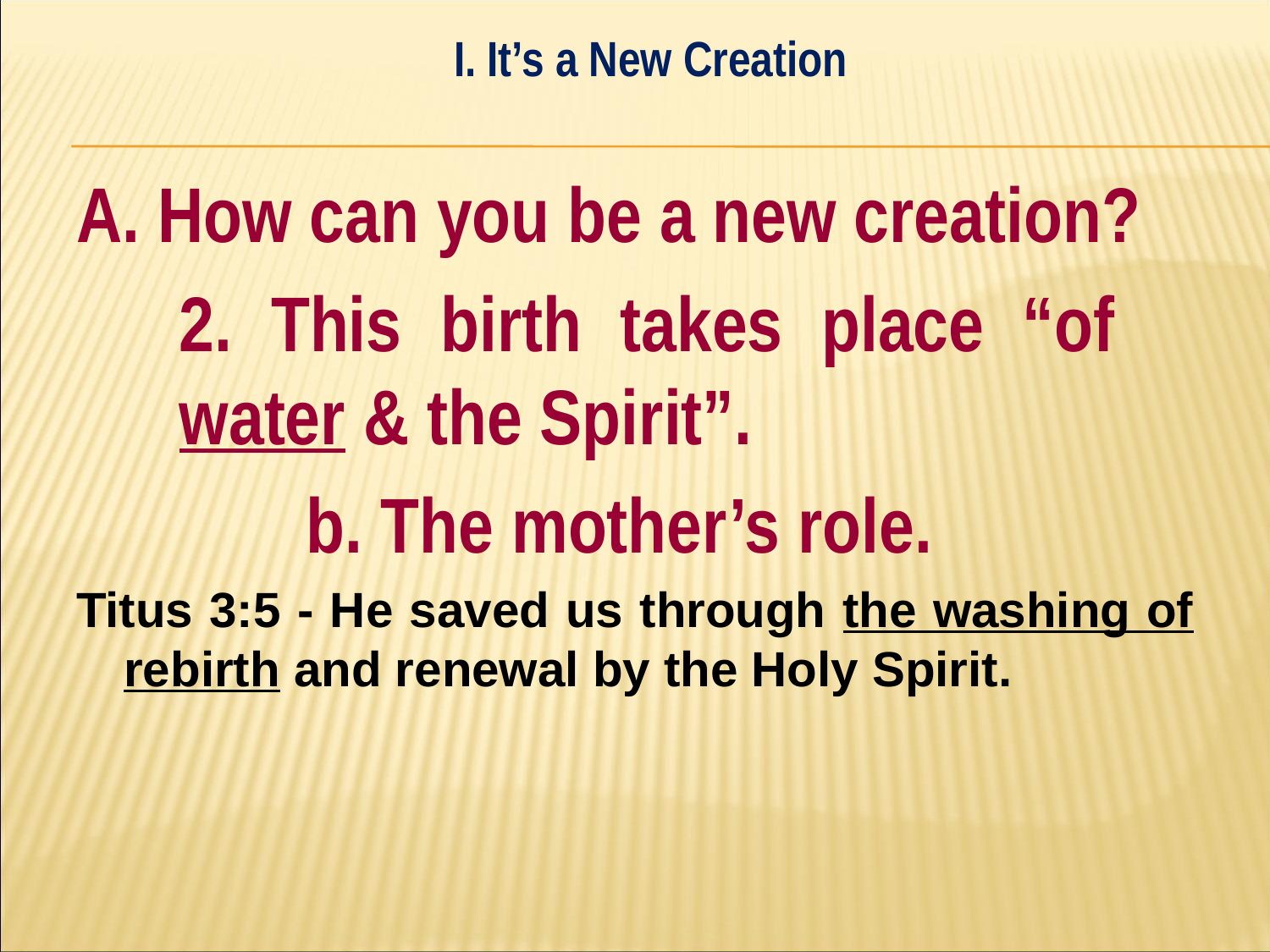

I. It’s a New Creation
#
A. How can you be a new creation?
	2. This birth takes place “of 	water & the Spirit”.
		b. The mother’s role.
Titus 3:5 - He saved us through the washing of rebirth and renewal by the Holy Spirit.